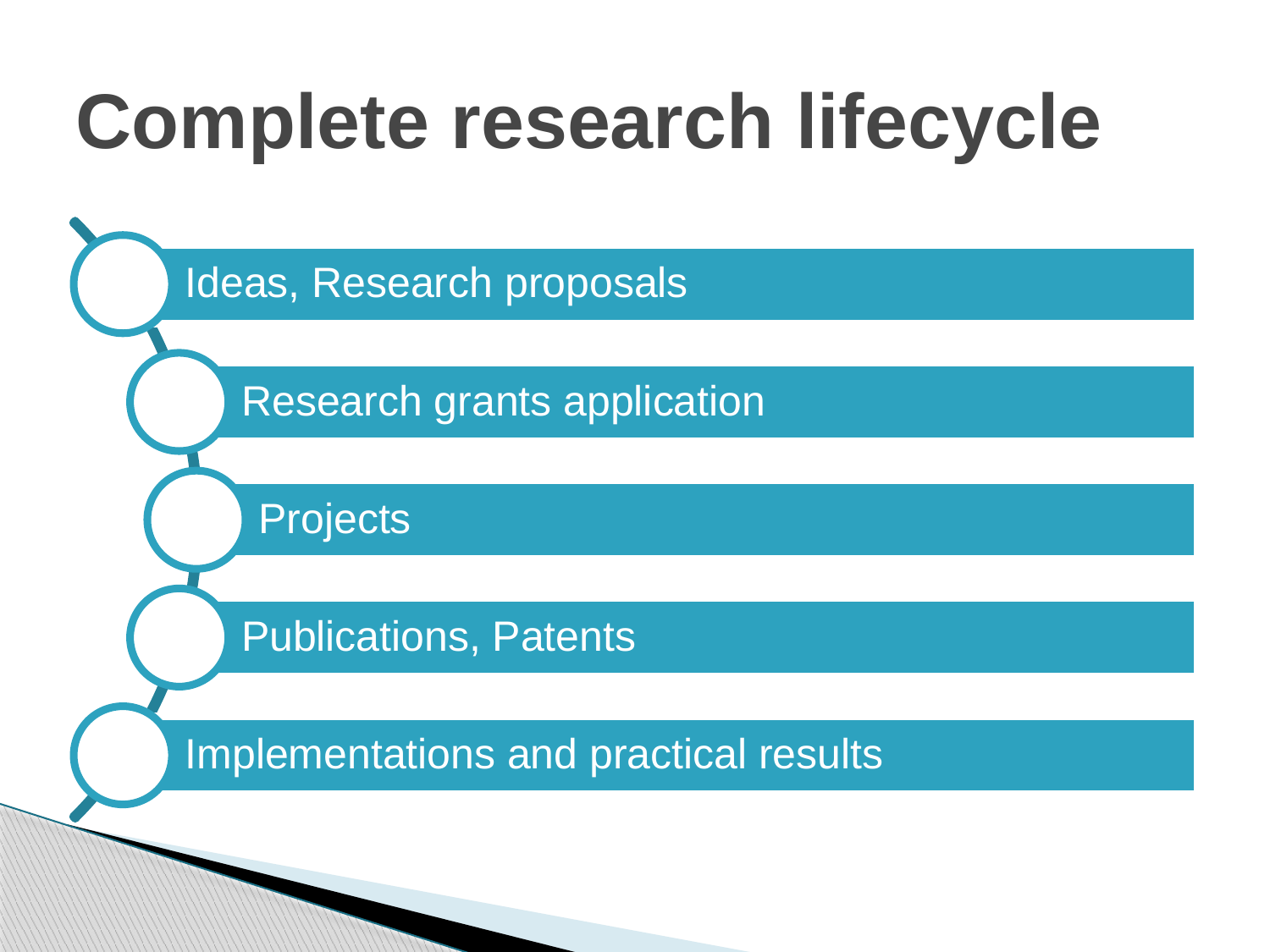

# Complete research lifecycle
Ideas, Research proposals
Research grants application
Projects
Publications, Patents
Implementations and practical results